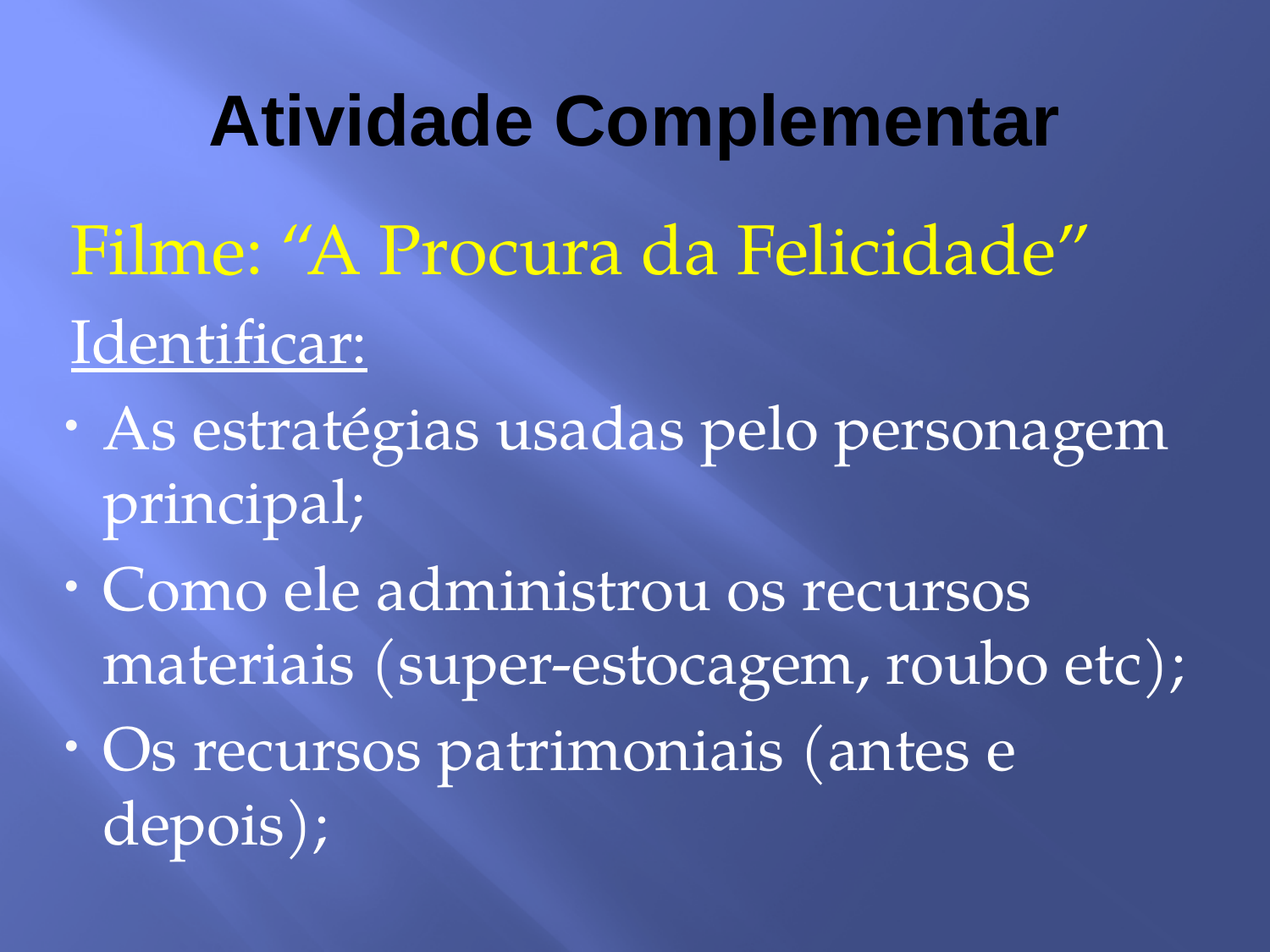

# Atividade Complementar
Filme: “A Procura da Felicidade”
Identificar:
As estratégias usadas pelo personagem principal;
Como ele administrou os recursos materiais (super-estocagem, roubo etc);
Os recursos patrimoniais (antes e depois);